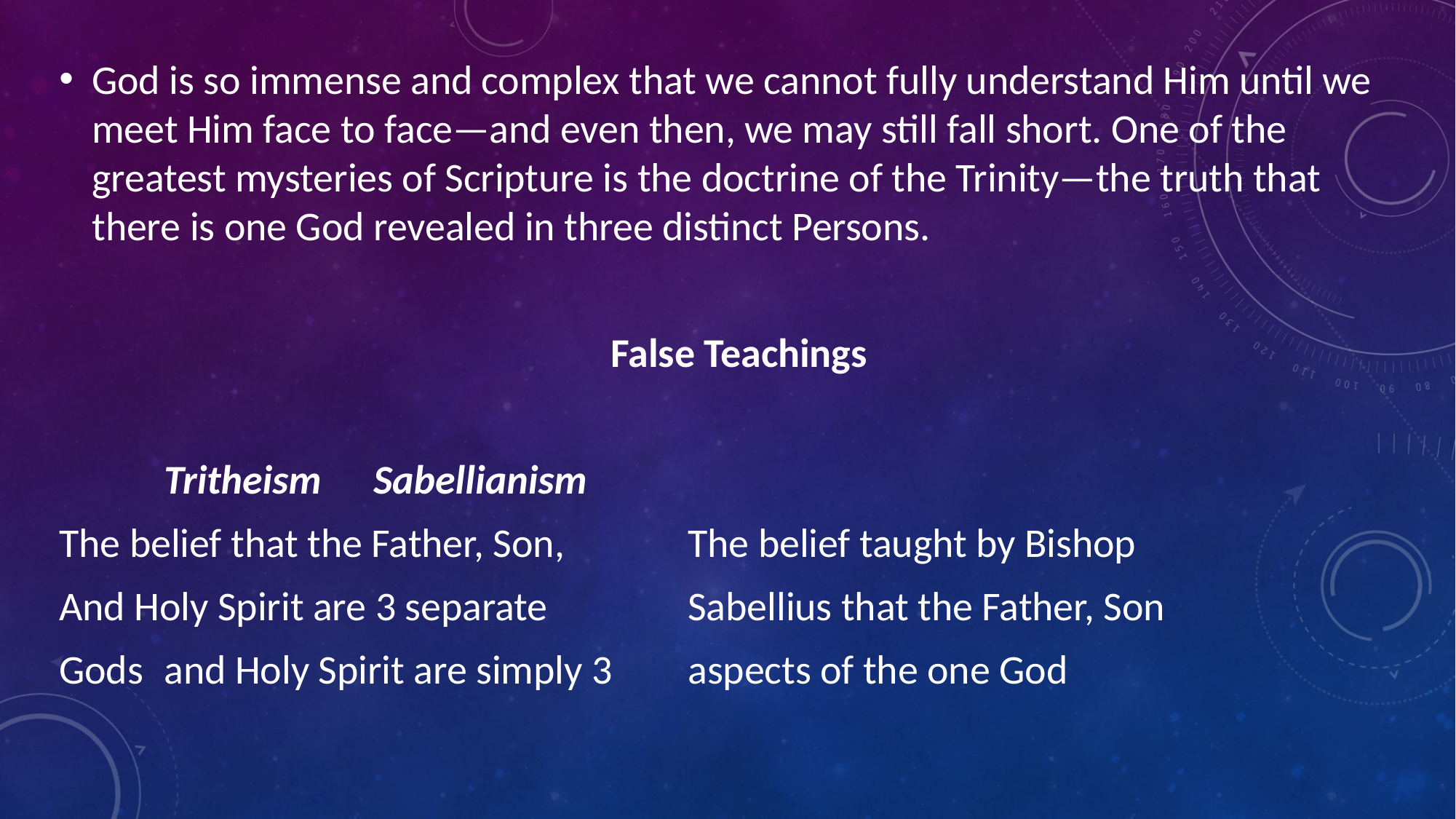

God is so immense and complex that we cannot fully understand Him until we meet Him face to face—and even then, we may still fall short. One of the greatest mysteries of Scripture is the doctrine of the Trinity—the truth that there is one God revealed in three distinct Persons.

False Teachings

		Tritheism 											Sabellianism
The belief that the Father, Son,					The belief taught by Bishop
And Holy Spirit are 3 separate					Sabellius that the Father, Son
Gods													and Holy Spirit are simply 3 																aspects of the one God